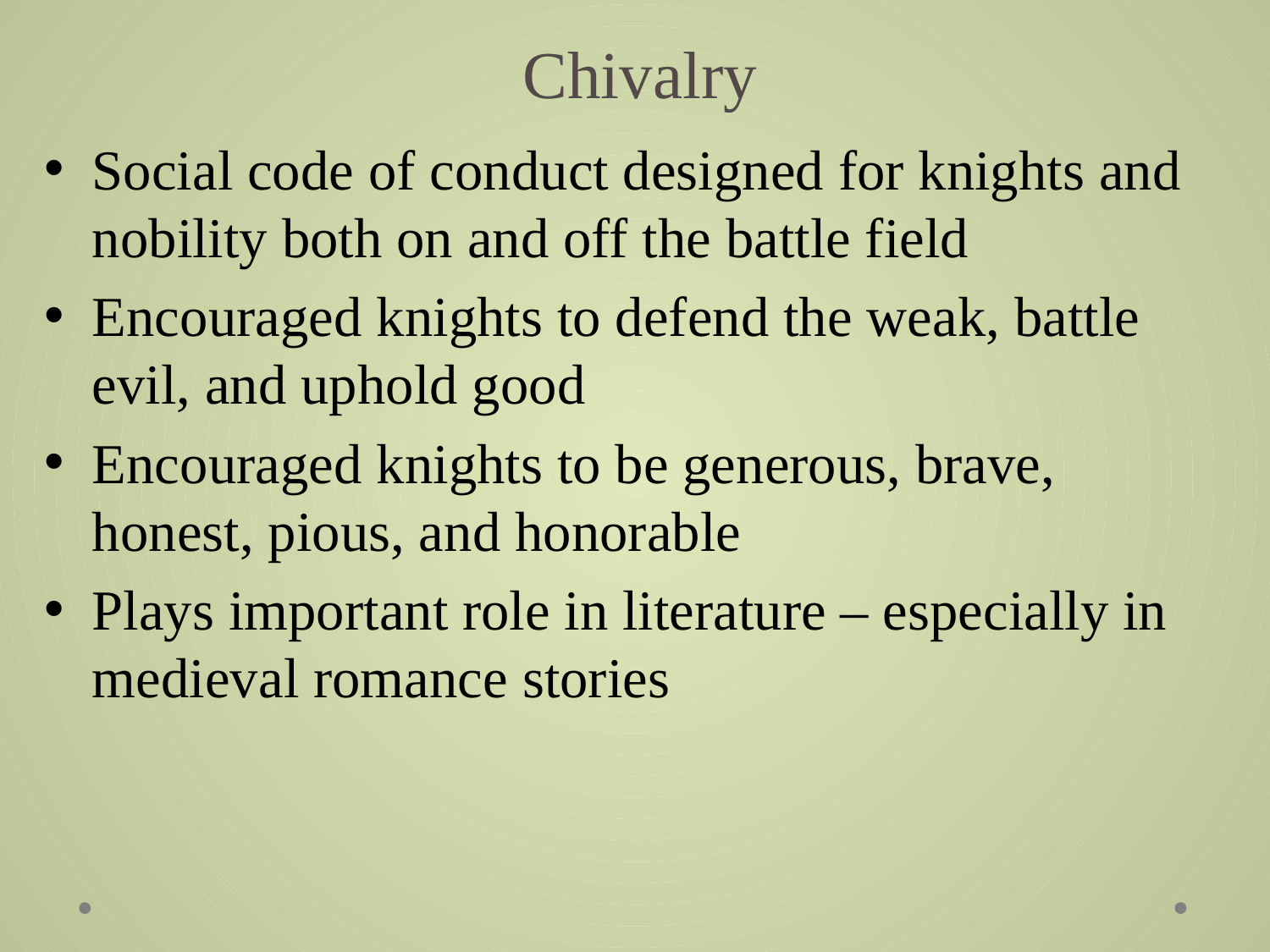

# Chivalry
Social code of conduct designed for knights and nobility both on and off the battle field
Encouraged knights to defend the weak, battle evil, and uphold good
Encouraged knights to be generous, brave, honest, pious, and honorable
Plays important role in literature – especially in medieval romance stories